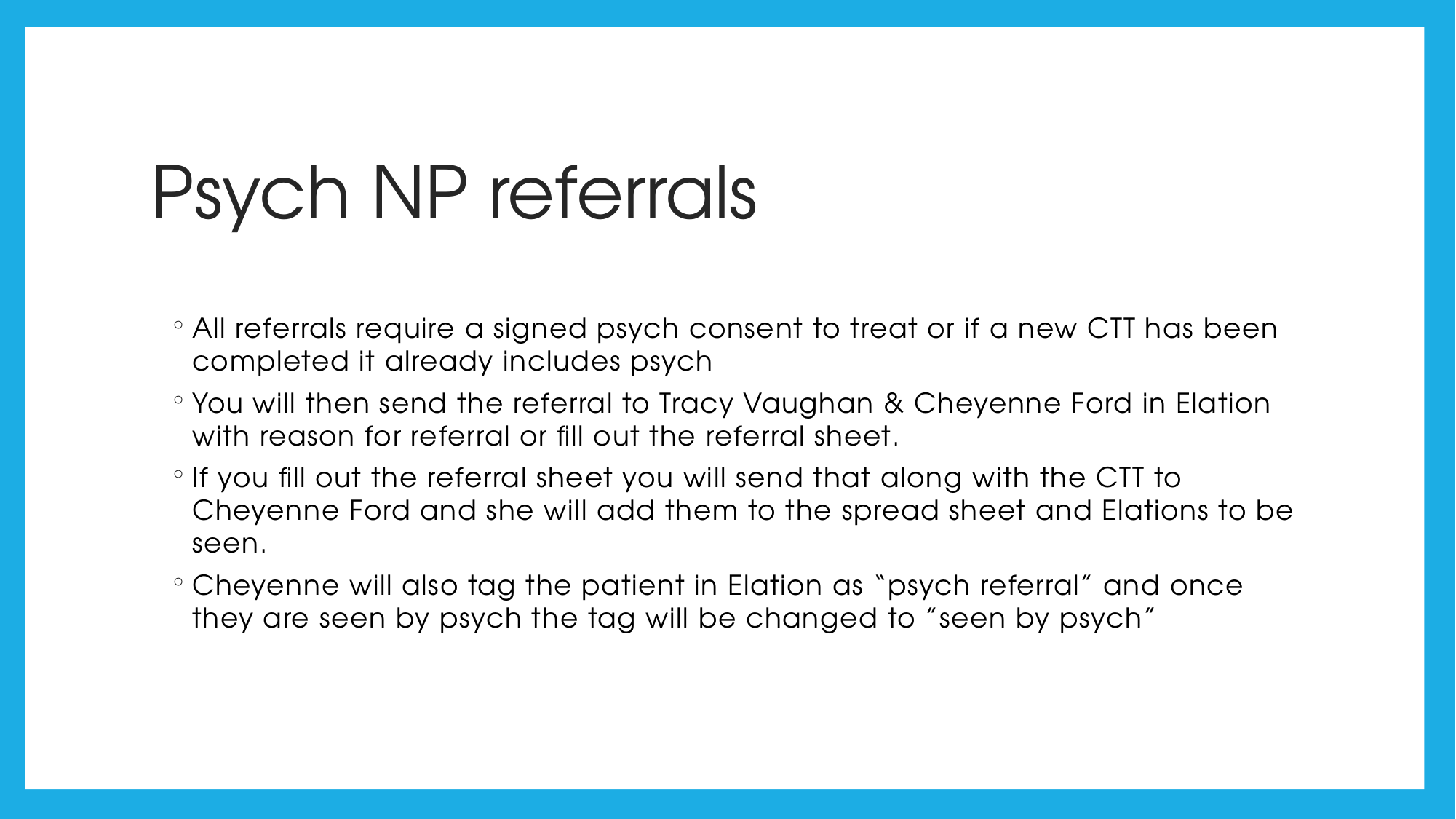

# Psych NP referrals
All referrals require a signed psych consent to treat or if a new CTT has been completed it already includes psych
You will then send the referral to Tracy Vaughan & Cheyenne Ford in Elation with reason for referral or fill out the referral sheet.
If you fill out the referral sheet you will send that along with the CTT to Cheyenne Ford and she will add them to the spread sheet and Elations to be seen.
Cheyenne will also tag the patient in Elation as “psych referral” and once they are seen by psych the tag will be changed to ”seen by psych”